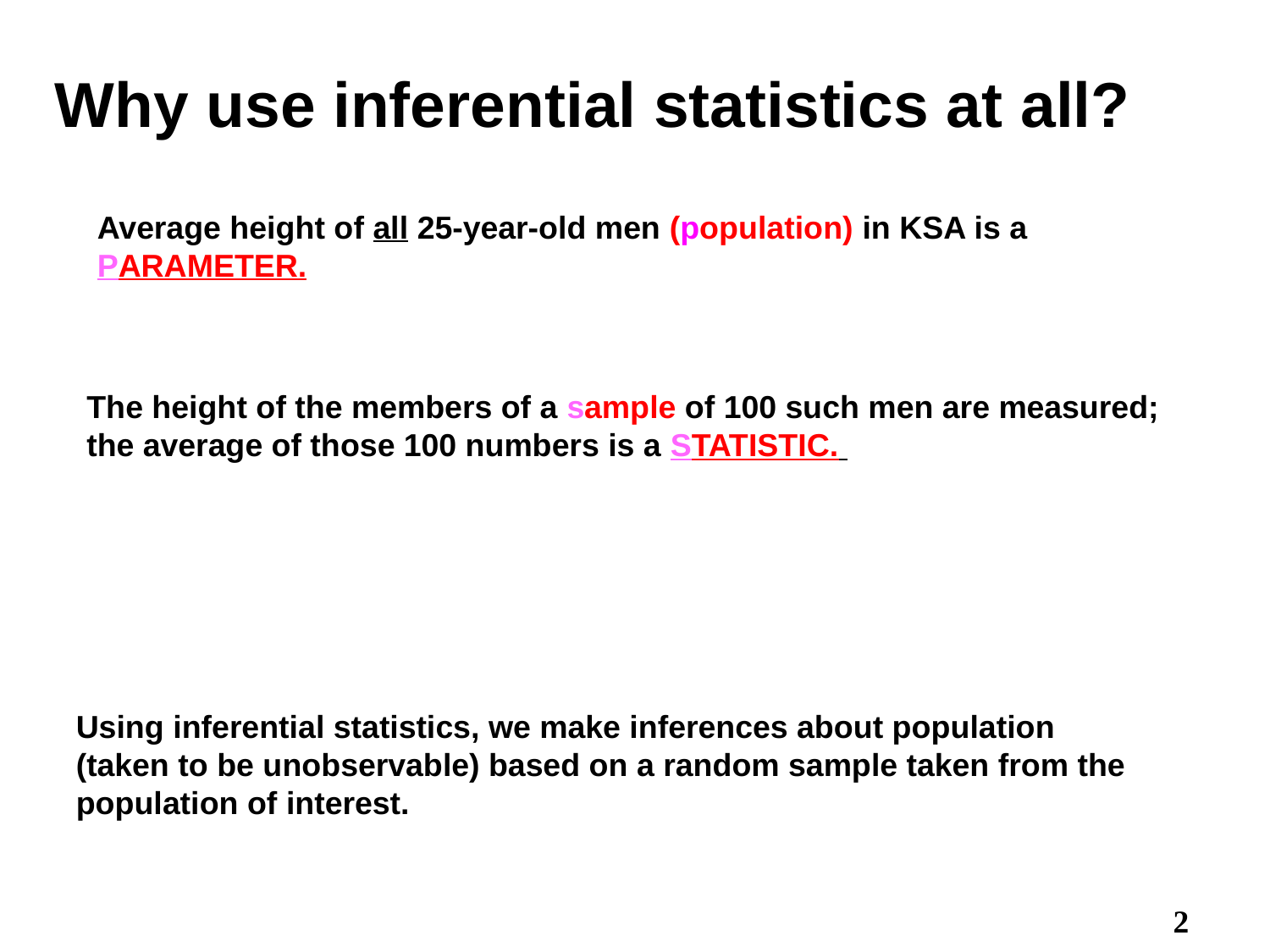

Why use inferential statistics at all?
Average height of all 25-year-old men (population) in KSA is a PARAMETER.
The height of the members of a sample of 100 such men are measured; the average of those 100 numbers is a STATISTIC.
Using inferential statistics, we make inferences about population (taken to be unobservable) based on a random sample taken from the population of interest.
2